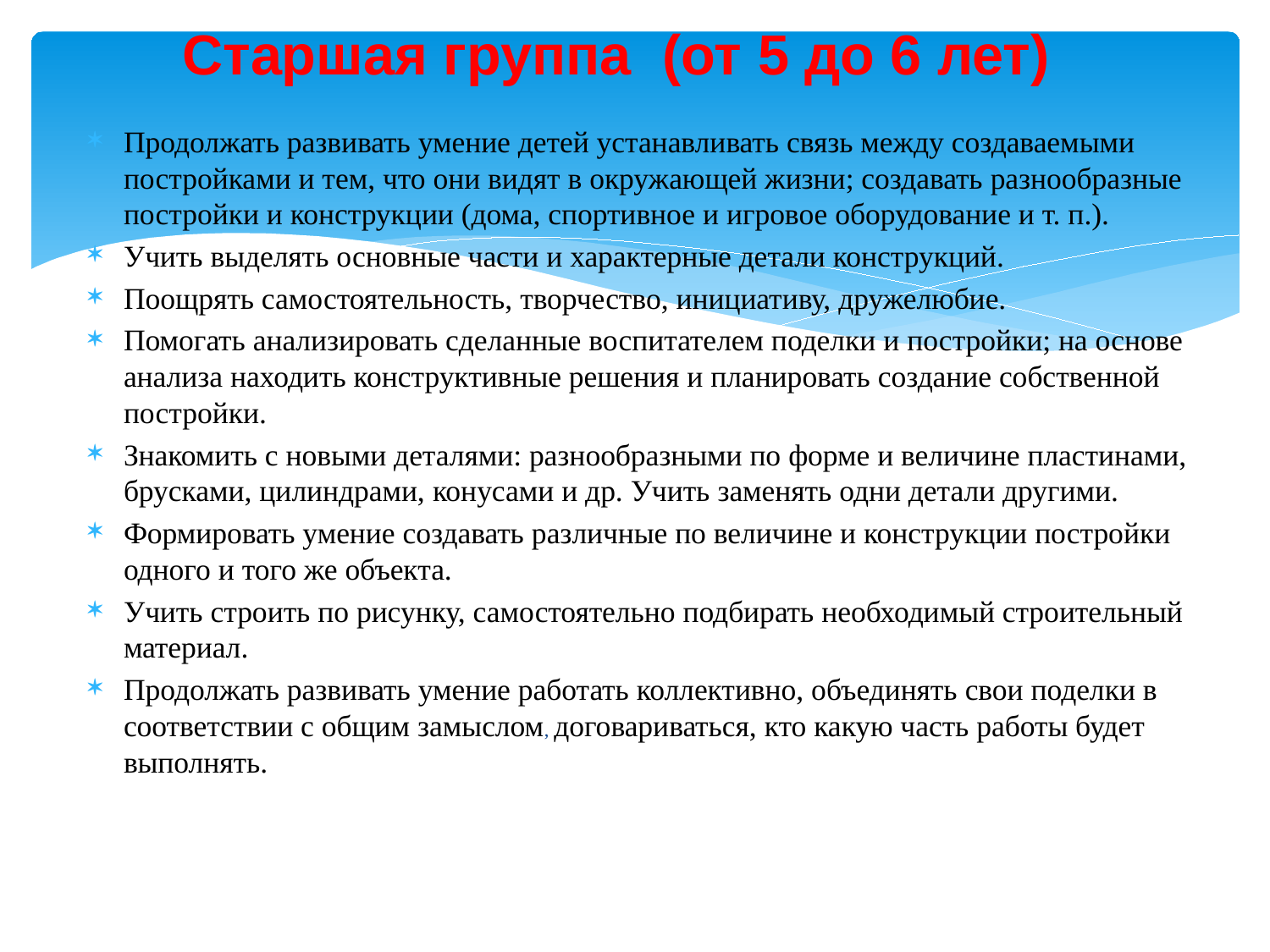

# Старшая группа  (от 5 до 6 лет)
Продолжать развивать умение детей устанавливать связь между создаваемыми постройками и тем, что они видят в окружающей жизни; создавать разнообразные постройки и конструкции (дома, спортивное и игровое оборудование и т. п.).
Учить выделять основные части и характерные детали конструкций.
Поощрять самостоятельность, творчество, инициативу, дружелюбие.
Помогать анализировать сделанные воспитателем поделки и постройки; на основе анализа находить конструктивные решения и планировать создание собственной постройки.
Знакомить с новыми деталями: разнообразными по форме и величине пластинами, брусками, цилиндрами, конусами и др. Учить заменять одни детали другими.
Формировать умение создавать различные по величине и конструкции постройки одного и того же объекта.
Учить строить по рисунку, самостоятельно подбирать необходимый строительный материал.
Продолжать развивать умение работать коллективно, объединять свои поделки в соответствии с общим замыслом, договариваться, кто какую часть работы будет выполнять.